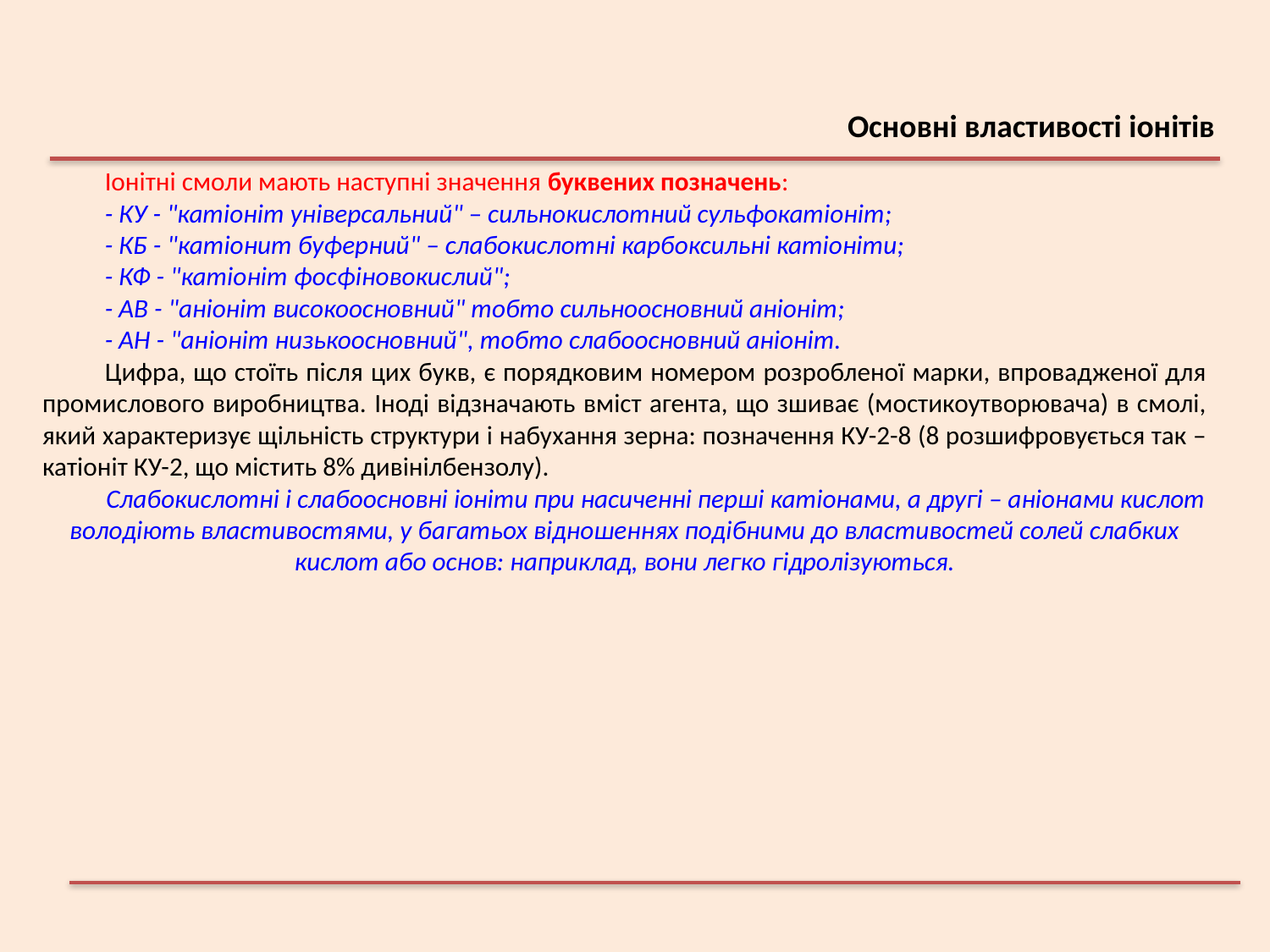

Основні властивості іонітів
Іонітні смоли мають наступні значення буквених позначень:
- КУ - "катіоніт універсальний" – сильнокислотний сульфокатіоніт;
- КБ - "катіонит буферний" – слабокислотні карбоксильні катіоніти;
- КФ - "катіоніт фосфіновокислий";
- АВ - "aніоніт високоосновний" тобто сильноосновний аніоніт;
- АН - "аніоніт низькоосновний", тобто слабоосновний аніоніт.
Цифра, що стоїть після цих букв, є порядковим номером розробленої марки, впровадженої для промислового виробництва. Іноді відзначають вміст агента, що зшиває (мостикоутворювача) в смолі, який характеризує щільність структури і набухання зерна: позначення КУ-2-8 (8 розшифровується так – катіоніт КУ-2, що містить 8% дивінілбензолу).
Слабокислотні і слабоосновні іоніти при насиченні перші катіонами, а другі – аніонами кислот володіють властивостями, у багатьох відношеннях подібними до властивостей солей слабких кислот або основ: наприклад, вони легко гідролізуються.